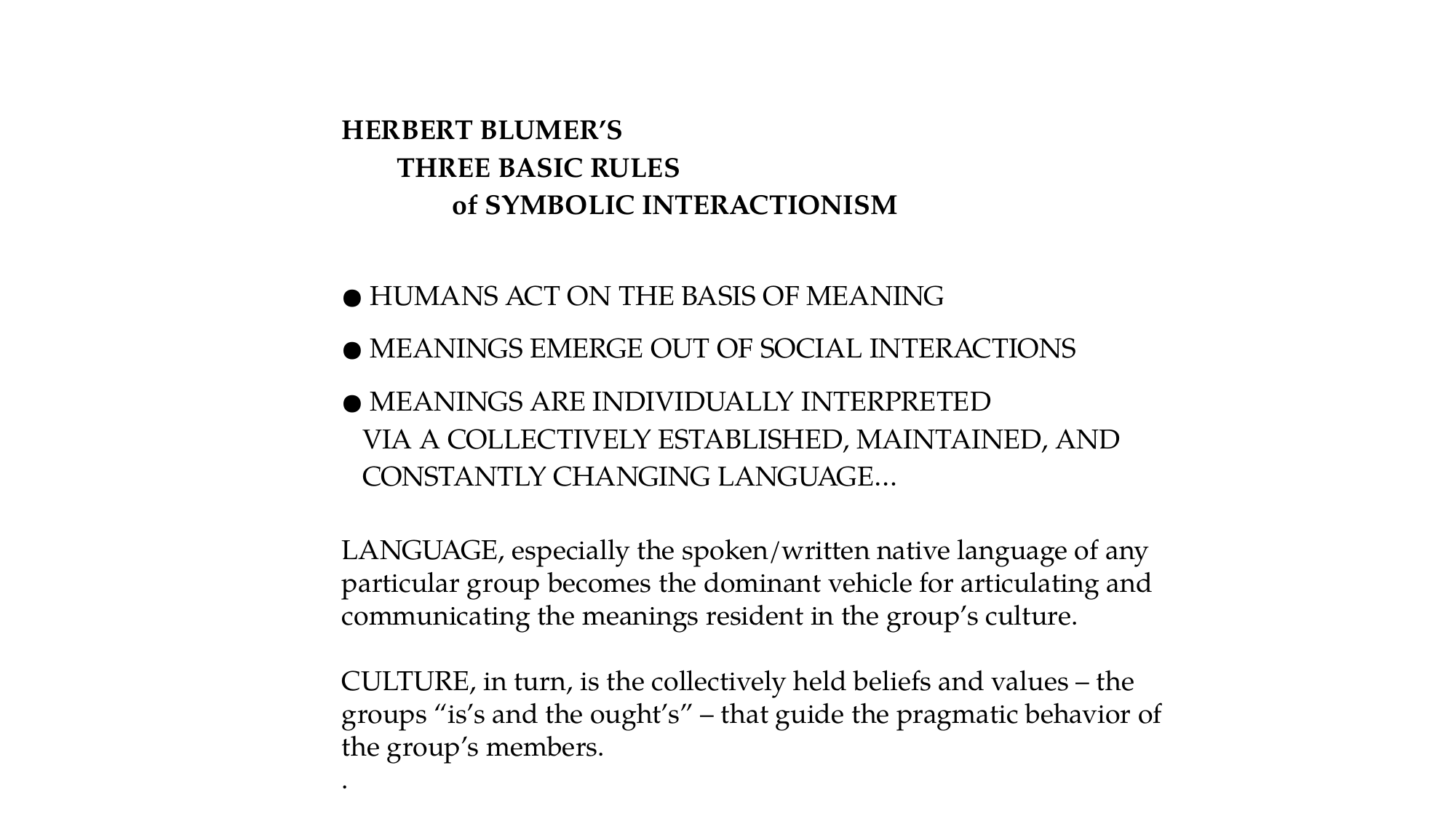

HERBERT BLUMER’S
        THREE BASIC RULES
                of SYMBOLIC INTERACTIONISM
● Humans act on the basis of Meaning
● Meanings Emerge out of Social Interactions
● Meanings are Individually Interpreted
   via a Collectively Established, Maintained, and
   Constantly Changing Language…
Language, especially the spoken/written native language of any particular group becomes the dominant vehicle for articulating and communicating the meanings resident in the group’s culture.
Culture, in turn, is the collectively held beliefs and values – the groups “is’s and the ought’s” – that guide the pragmatic behavior of the group’s members.
.